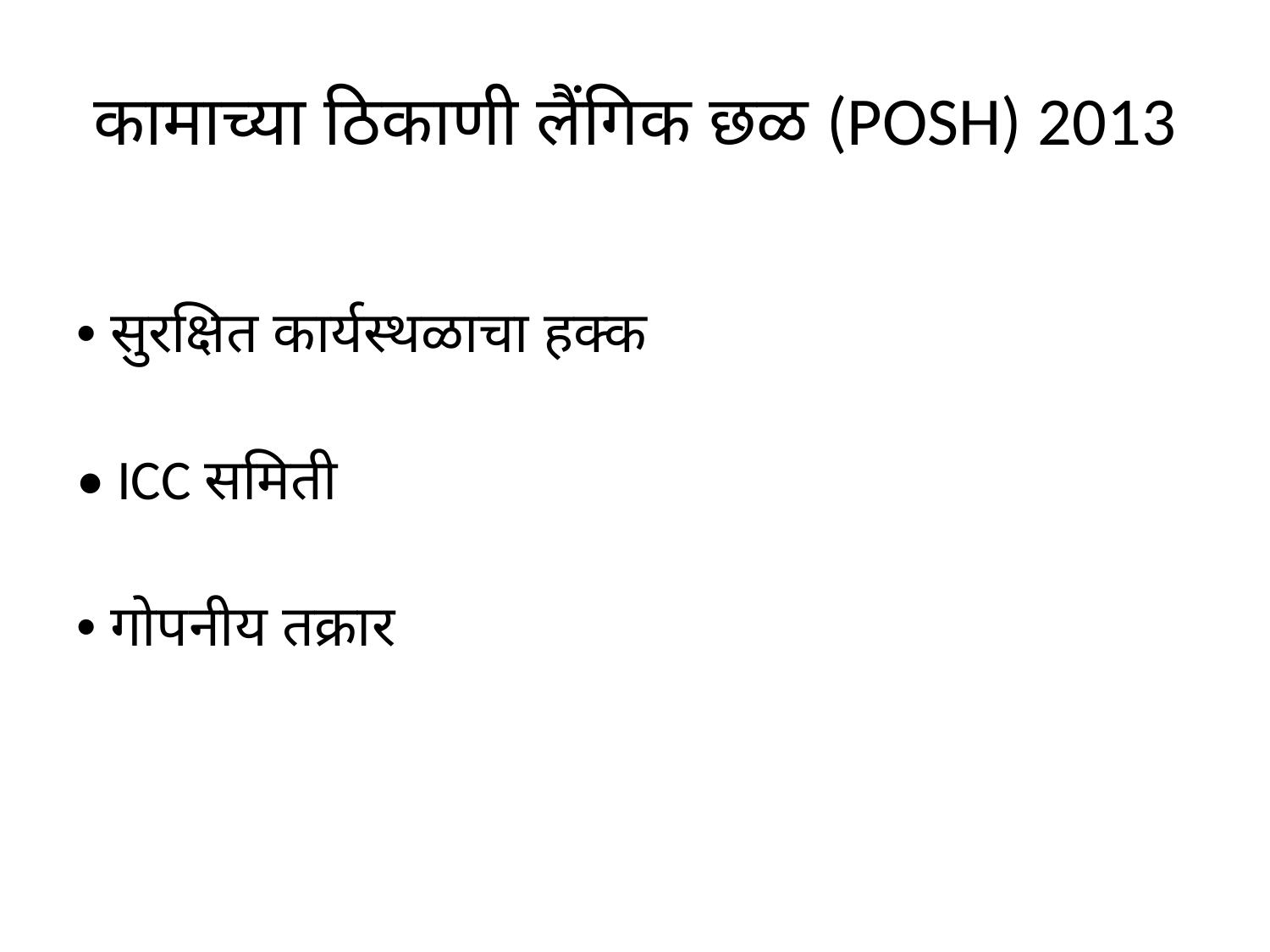

# कामाच्या ठिकाणी लैंगिक छळ (POSH) 2013
• सुरक्षित कार्यस्थळाचा हक्क
• ICC समिती
• गोपनीय तक्रार